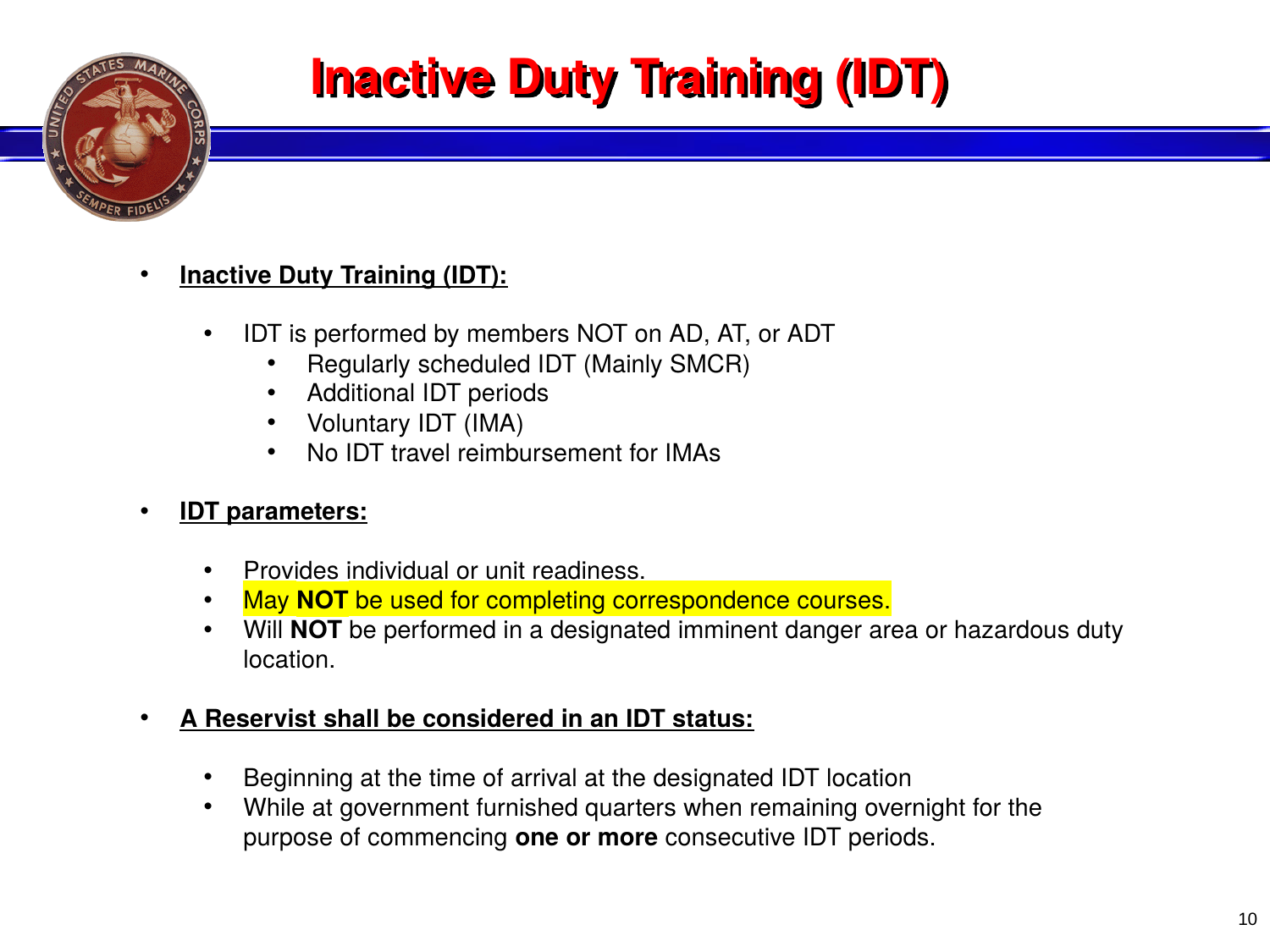

# Inactive Duty Training (IDT)

Inactive Duty Training (IDT):

IDT is performed by members NOT on AD, AT, or ADT
Regularly scheduled IDT (Mainly SMCR)
Additional IDT periods
Voluntary IDT (IMA)
No IDT travel reimbursement for IMAs

IDT parameters:

Provides individual or unit readiness.
May NOT be used for completing correspondence courses.
Will NOT be performed in a designated imminent danger area or hazardous duty location.

A Reservist shall be considered in an IDT status:

Beginning at the time of arrival at the designated IDT location
While at government furnished quarters when remaining overnight for the purpose of commencing one or more consecutive IDT periods.
10